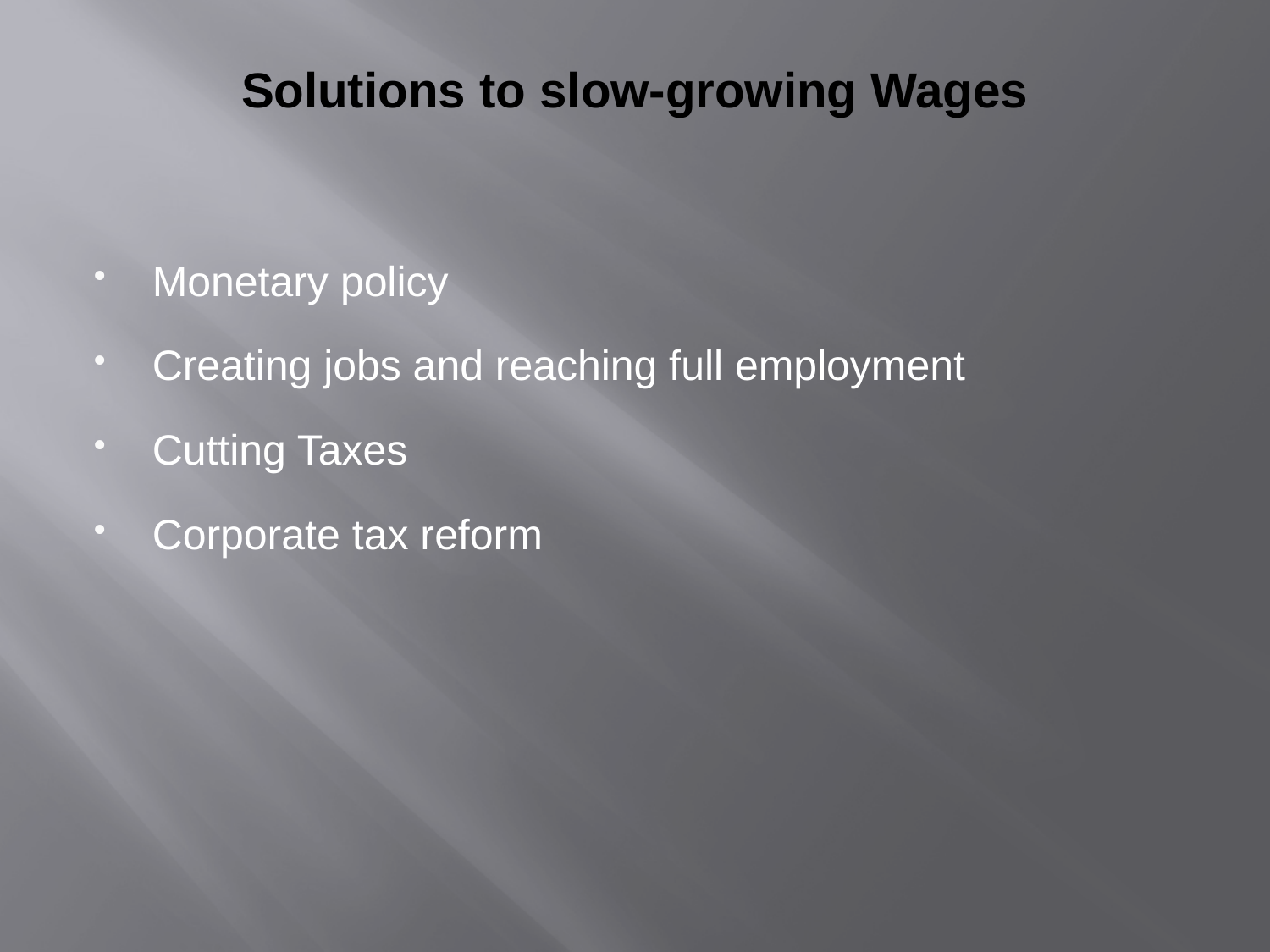

# Solutions to slow-growing Wages
Monetary policy
Creating jobs and reaching full employment
Cutting Taxes
Corporate tax reform